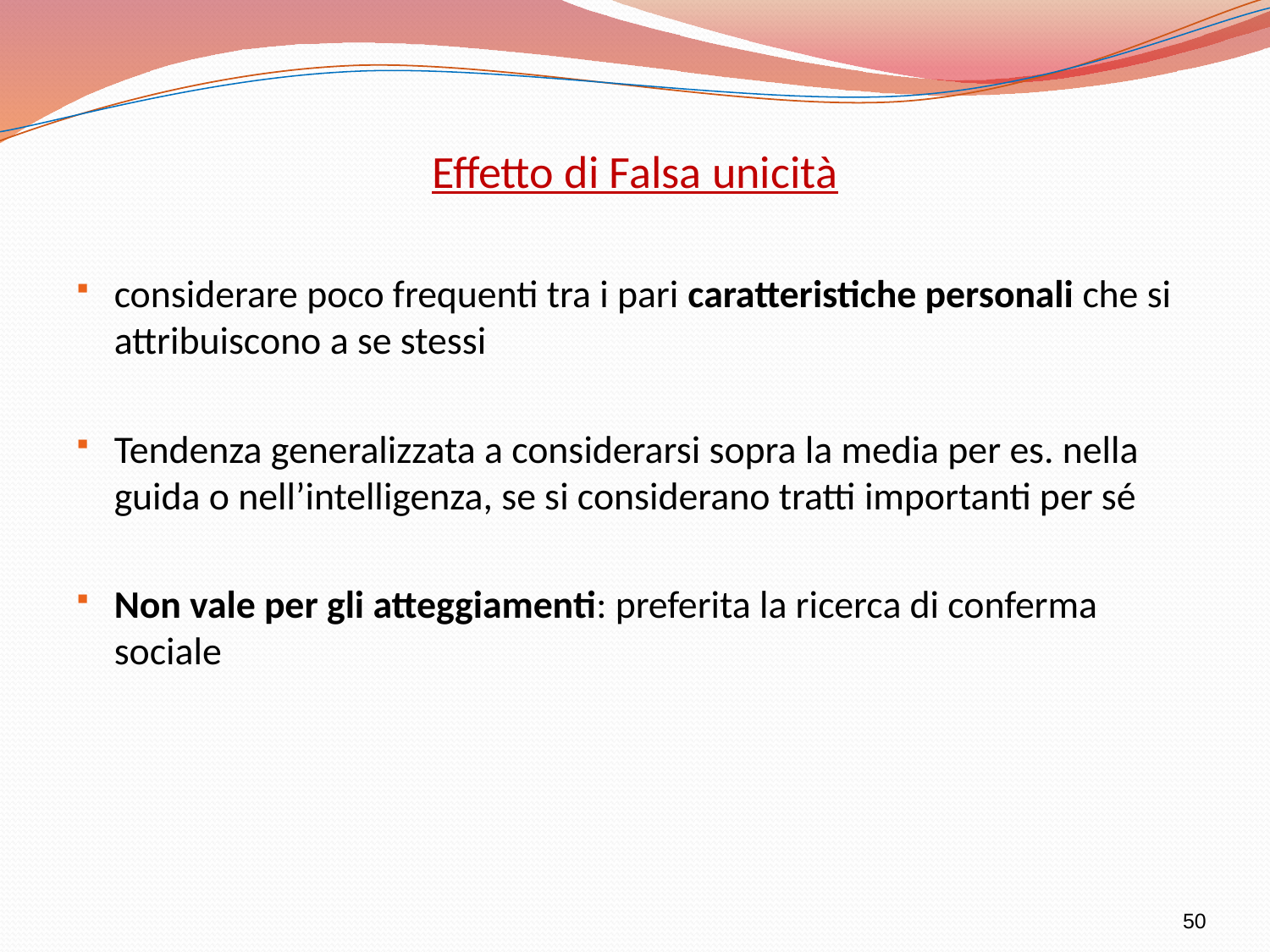

Effetto di Falsa unicità

considerare poco frequenti tra i pari caratteristiche personali che si attribuiscono a se stessi

Tendenza generalizzata a considerarsi sopra la media per es. nella guida o nell’intelligenza, se si considerano tratti importanti per sé

Non vale per gli atteggiamenti: preferita la ricerca di conferma sociale
50